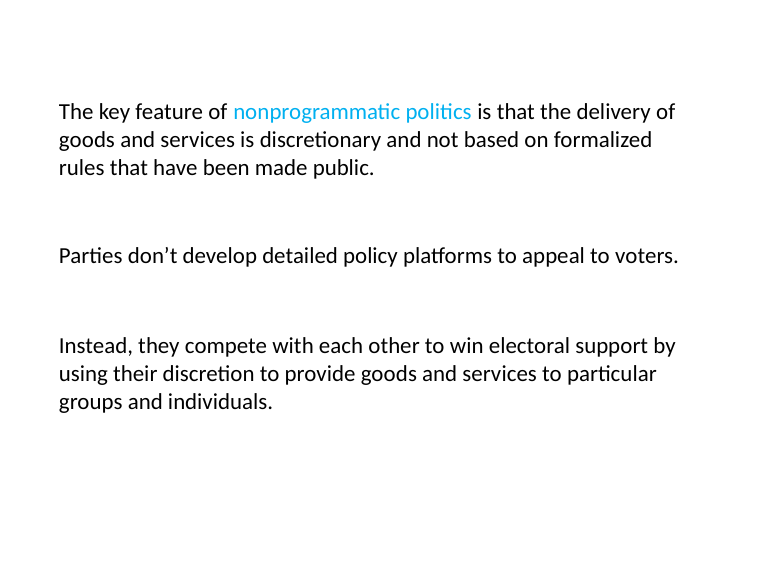

# The key feature of nonprogrammatic politics is that the delivery of  goods and services is discretionary and not based on formalized  rules that have been made public.
Parties don’t develop detailed policy platforms to appeal to voters.

Instead, they compete with each other to win electoral support by  using their discretion to provide goods and services to particular  groups and individuals.